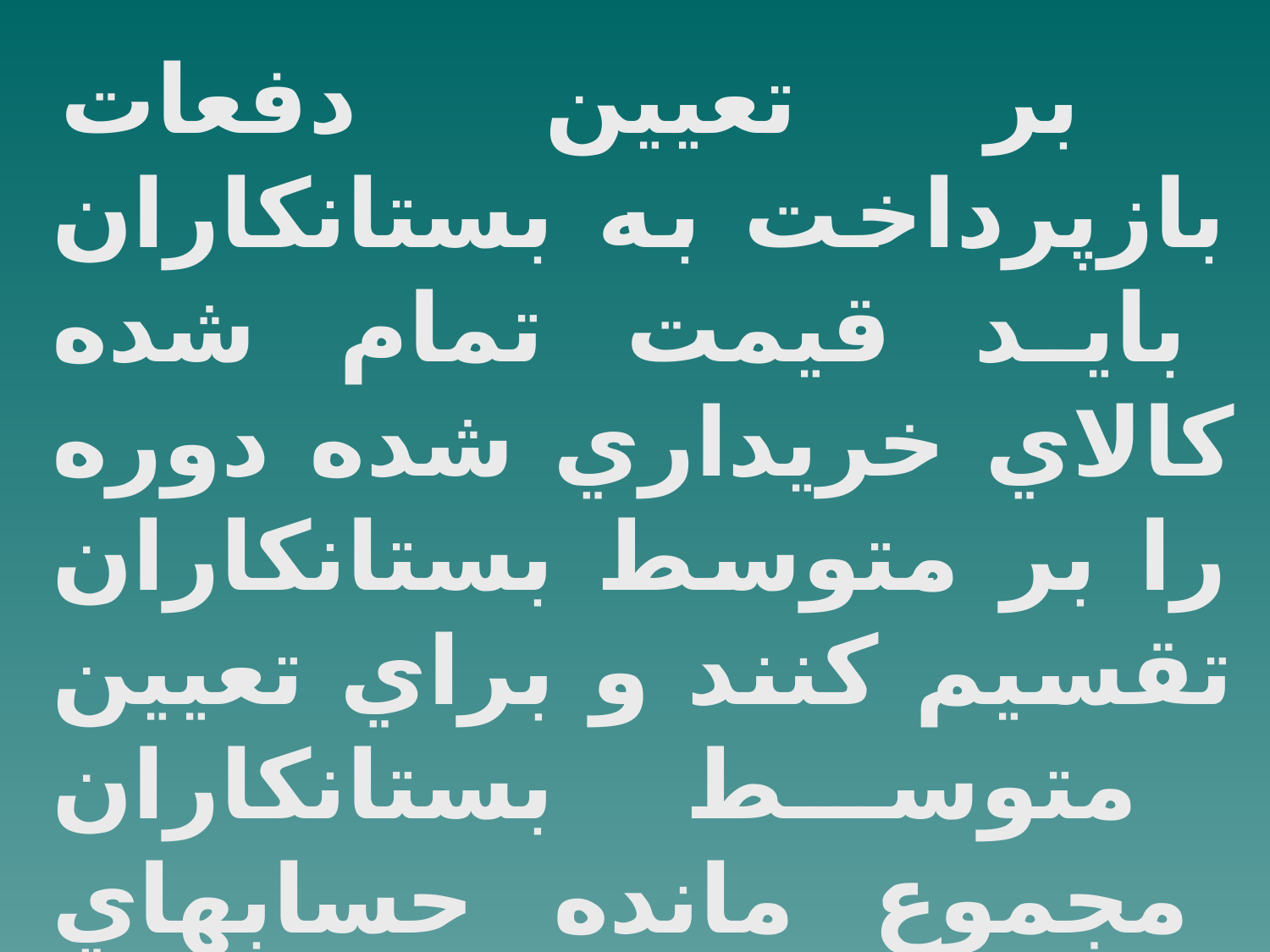

بر تعيين دفعات بازپرداخت به بستانكاران بايد قيمت تمام شده كالاي خريداري شده دوره را بر متوسط بستانكاران تقسيم كنند و براي تعيين متوسط بستانكاران مجموع مانده حسابهاي پرداختي ، تجاري و اسناد پرداختي تجاري يا